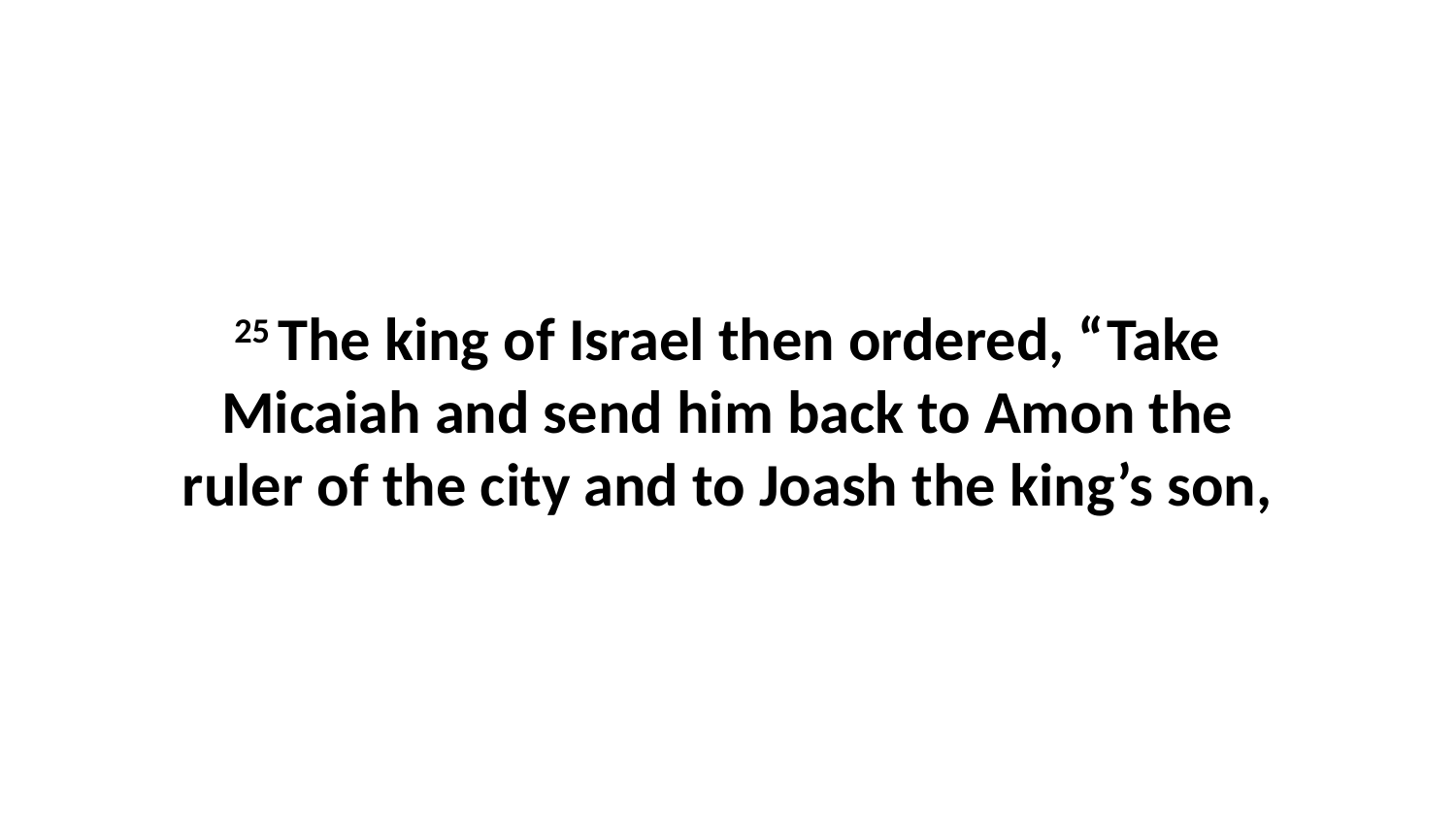

25 The king of Israel then ordered, “Take Micaiah and send him back to Amon the ruler of the city and to Joash the king’s son,